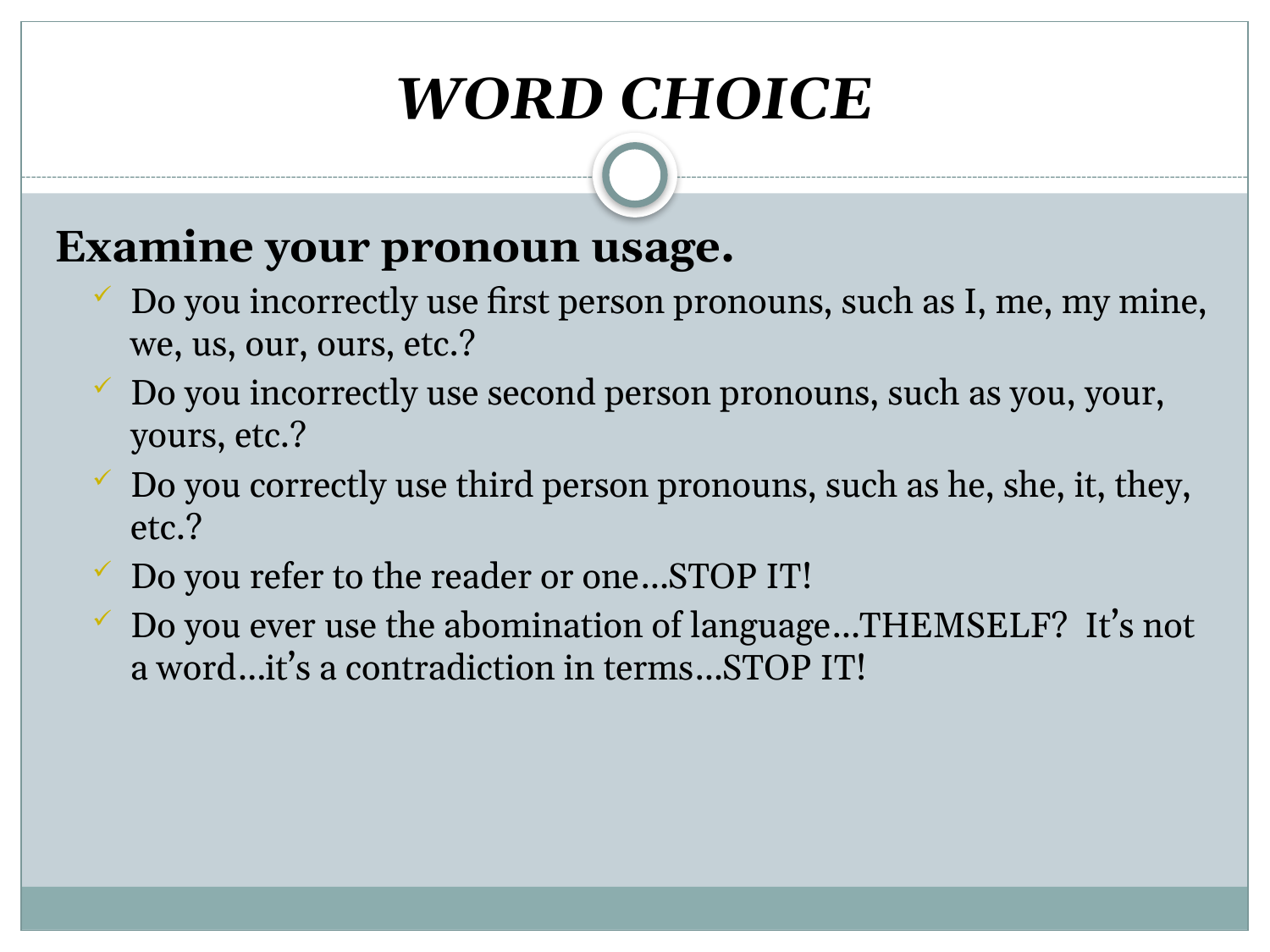

# WORD CHOICE
Examine your pronoun usage.
Do you incorrectly use first person pronouns, such as I, me, my mine, we, us, our, ours, etc.?
Do you incorrectly use second person pronouns, such as you, your, yours, etc.?
Do you correctly use third person pronouns, such as he, she, it, they, etc.?
Do you refer to the reader or one…STOP IT!
Do you ever use the abomination of language…THEMSELF?  It’s not a word…it’s a contradiction in terms…STOP IT!